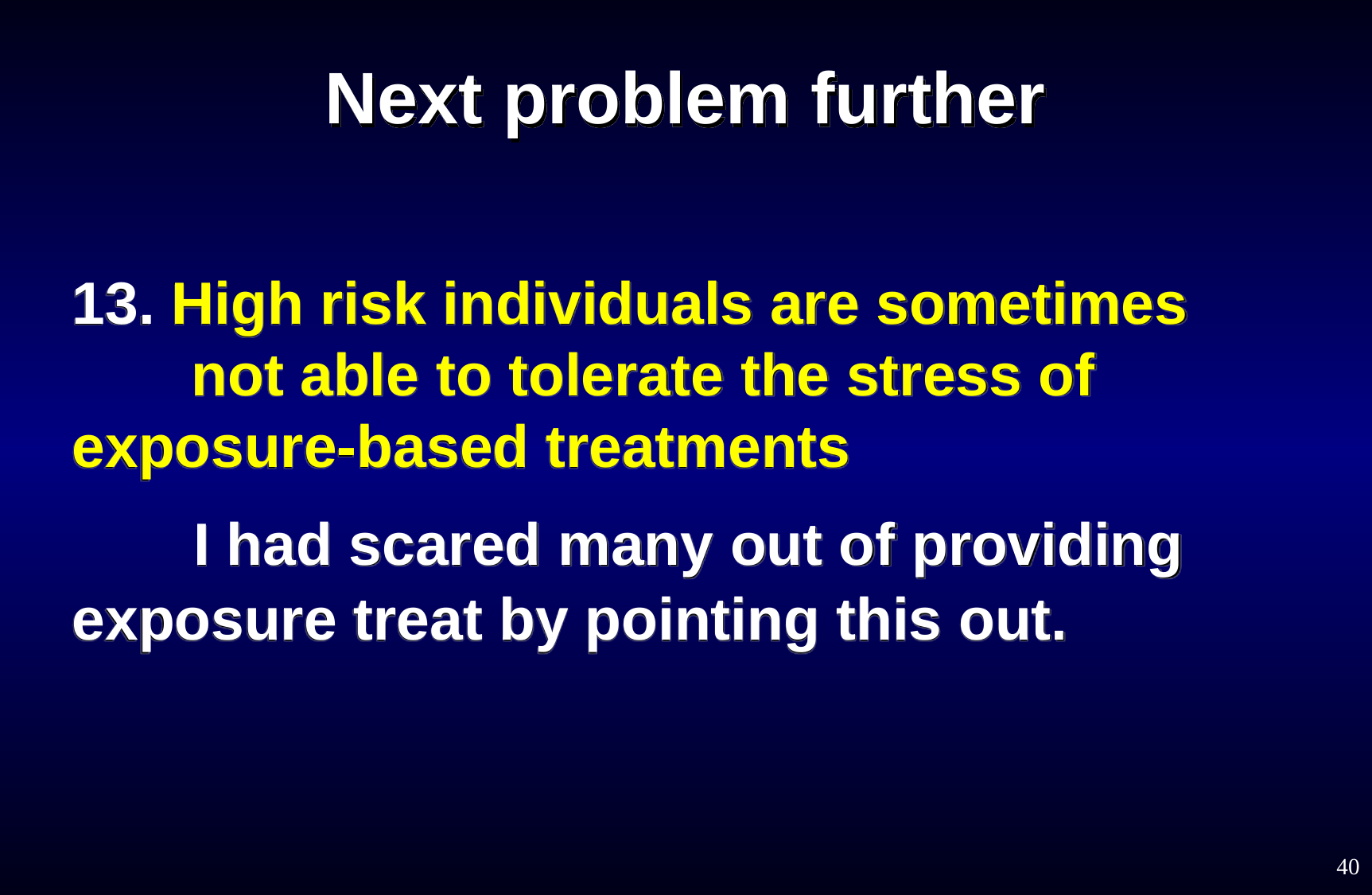

# Next problem further
13. High risk individuals are sometimes
	not able to tolerate the stress of 	exposure-based treatments
      I had scared many out of providing  	exposure treat by pointing this out.

40